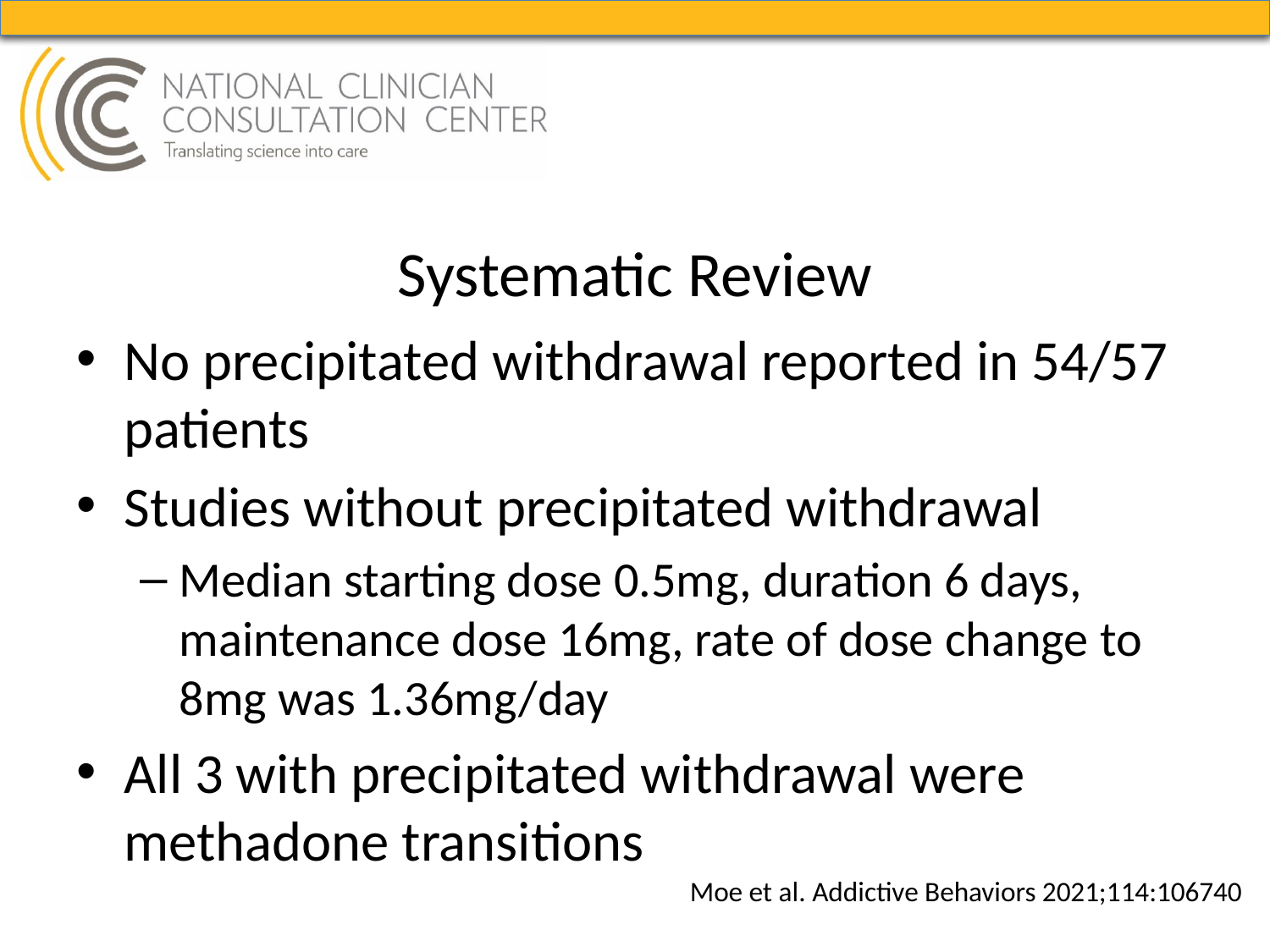

# Systematic Review
No precipitated withdrawal reported in 54/57 patients
Studies without precipitated withdrawal
Median starting dose 0.5mg, duration 6 days, maintenance dose 16mg, rate of dose change to 8mg was 1.36mg/day
All 3 with precipitated withdrawal were methadone transitions
Moe et al. Addictive Behaviors 2021;114:106740